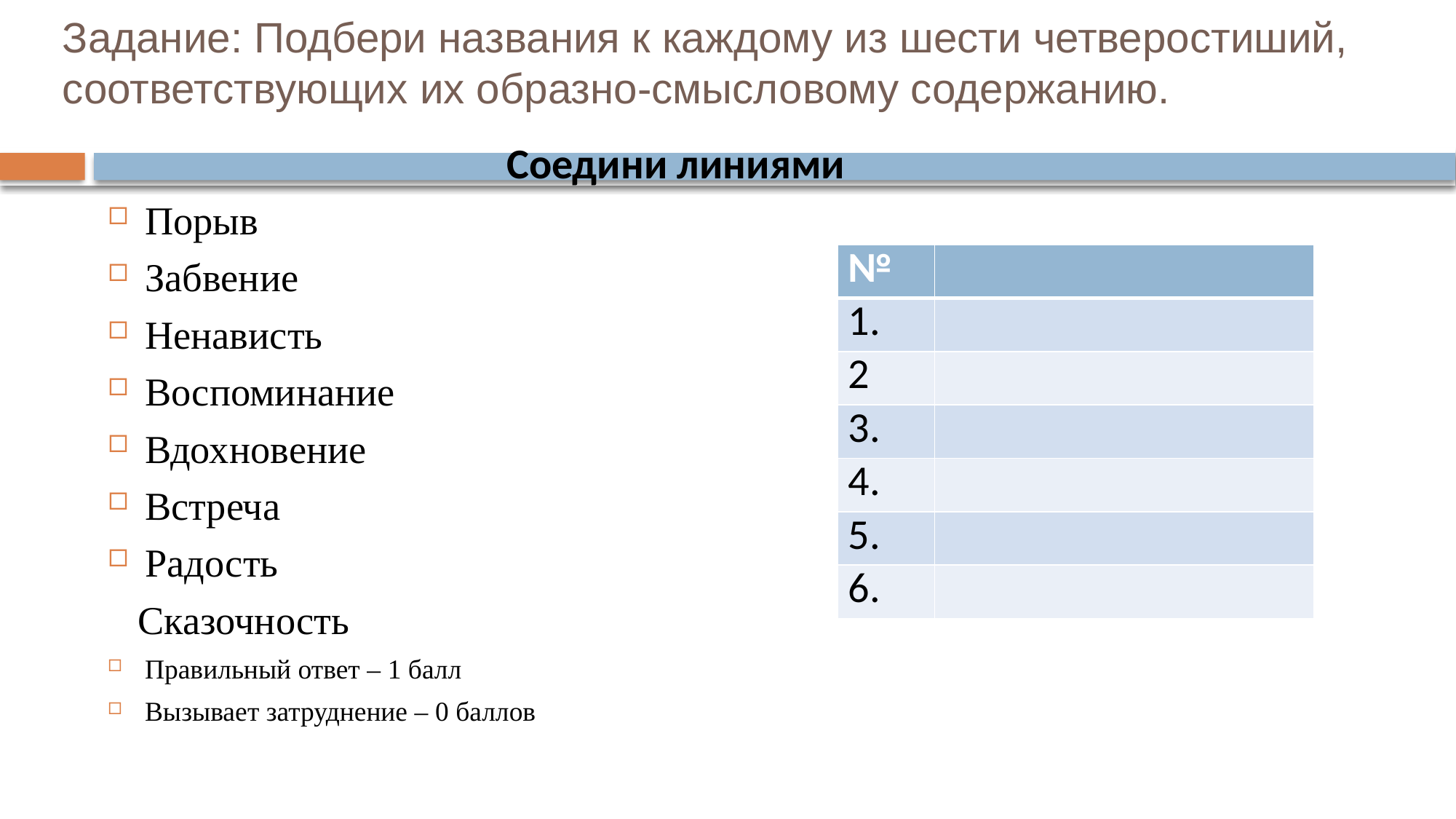

# Задание: Подбери названия к каждому из шести четверостиший, соответствующих их образно-смысловому содержанию.
Соедини линиями
Порыв
Забвение
Ненависть
Воспоминание
Вдохновение
Встреча
Радость
   Сказочность
Правильный ответ – 1 балл
Вызывает затруднение – 0 баллов
| № |  |
| --- | --- |
| 1. |  |
| 2 |  |
| 3. |  |
| 4. |  |
| 5. |  |
| 6. |  |